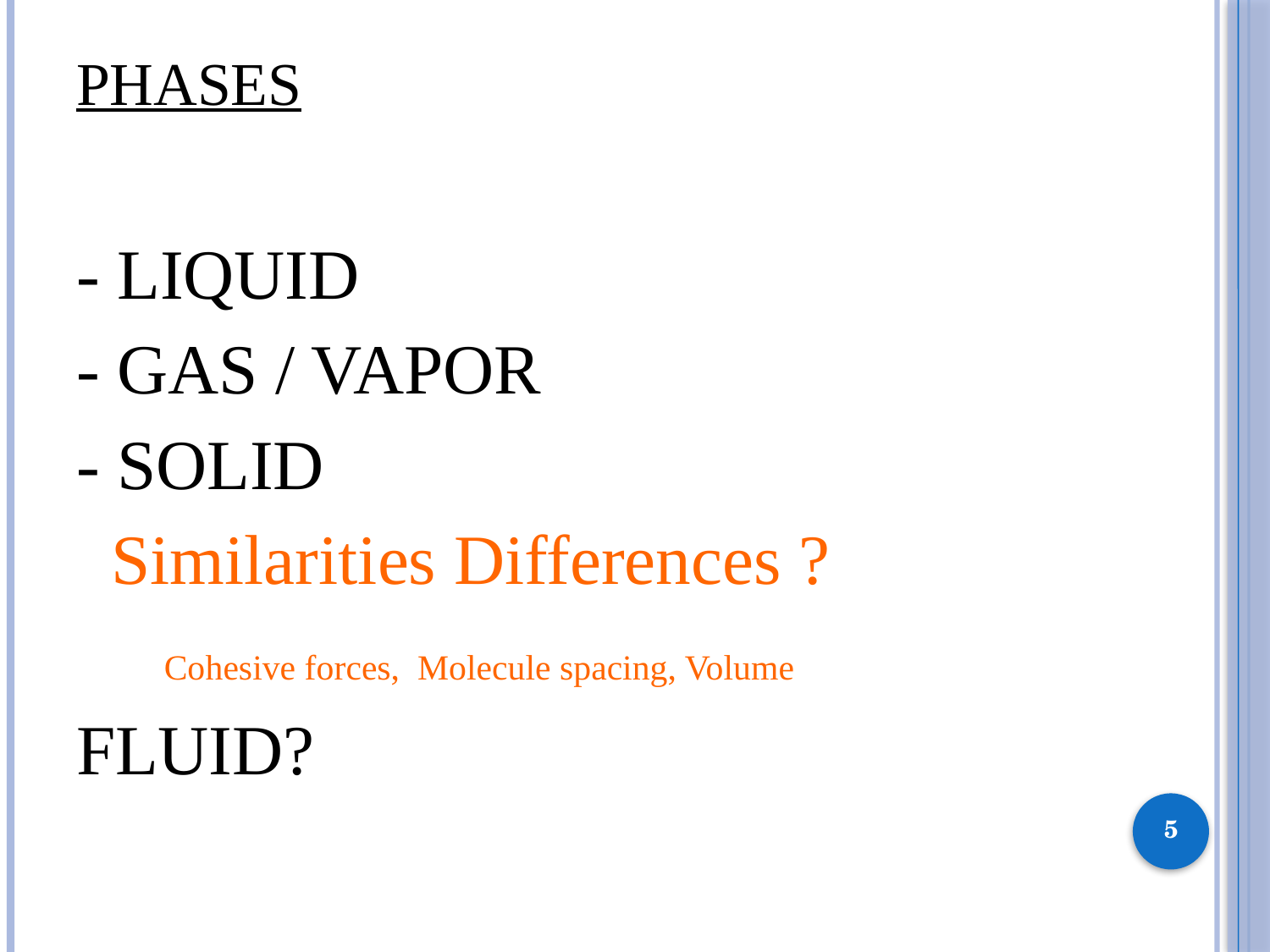

# PHASES
- LIQUID
- GAS / VAPOR
- SOLID
  Similarities Differences ?
     Cohesive forces,  Molecule spacing, Volume
FLUID?

5